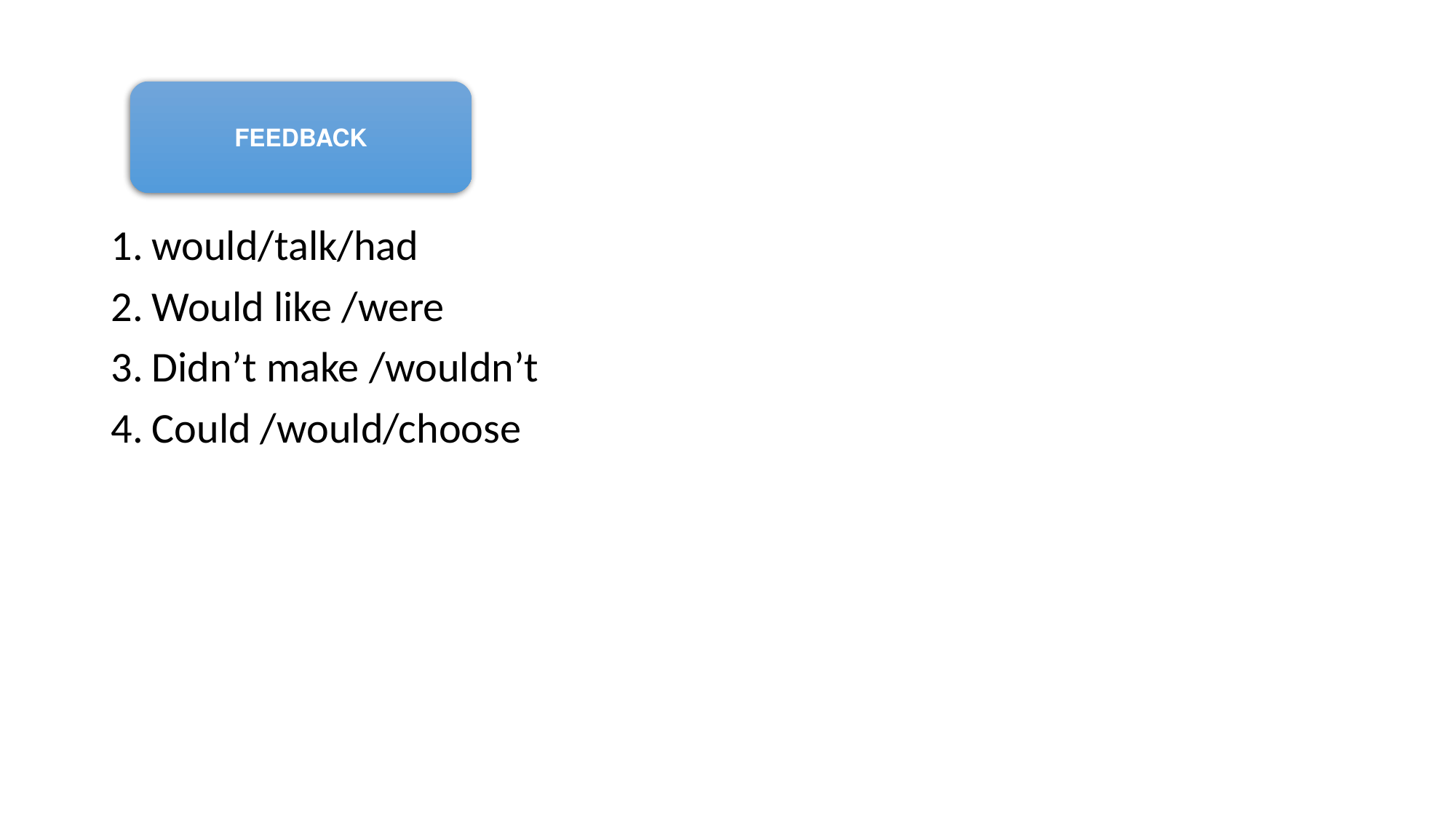

#
FEEDBACK
would/talk/had
Would like /were
Didn’t make /wouldn’t
Could /would/choose